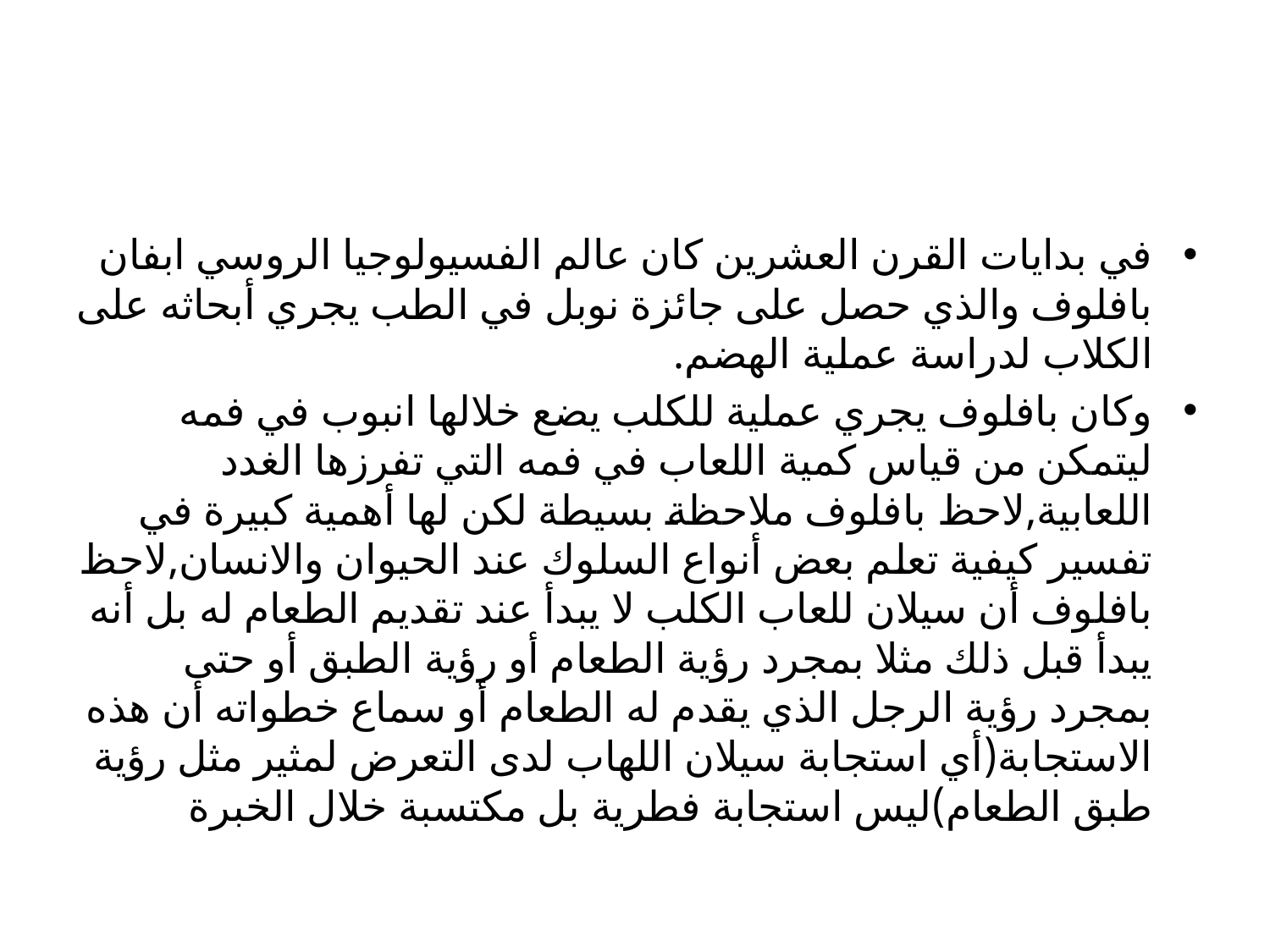

#
في بدايات القرن العشرين كان عالم الفسيولوجيا الروسي ابفان بافلوف والذي حصل على جائزة نوبل في الطب يجري أبحاثه على الكلاب لدراسة عملية الهضم.
وكان بافلوف يجري عملية للكلب يضع خلالها انبوب في فمه ليتمكن من قياس كمية اللعاب في فمه التي تفرزها الغدد اللعابية,لاحظ بافلوف ملاحظة بسيطة لكن لها أهمية كبيرة في تفسير كيفية تعلم بعض أنواع السلوك عند الحيوان والانسان,لاحظ بافلوف أن سيلان للعاب الكلب لا يبدأ عند تقديم الطعام له بل أنه يبدأ قبل ذلك مثلا بمجرد رؤية الطعام أو رؤية الطبق أو حتى بمجرد رؤية الرجل الذي يقدم له الطعام أو سماع خطواته أن هذه الاستجابة(أي استجابة سيلان اللهاب لدى التعرض لمثير مثل رؤية طبق الطعام)ليس استجابة فطرية بل مكتسبة خلال الخبرة